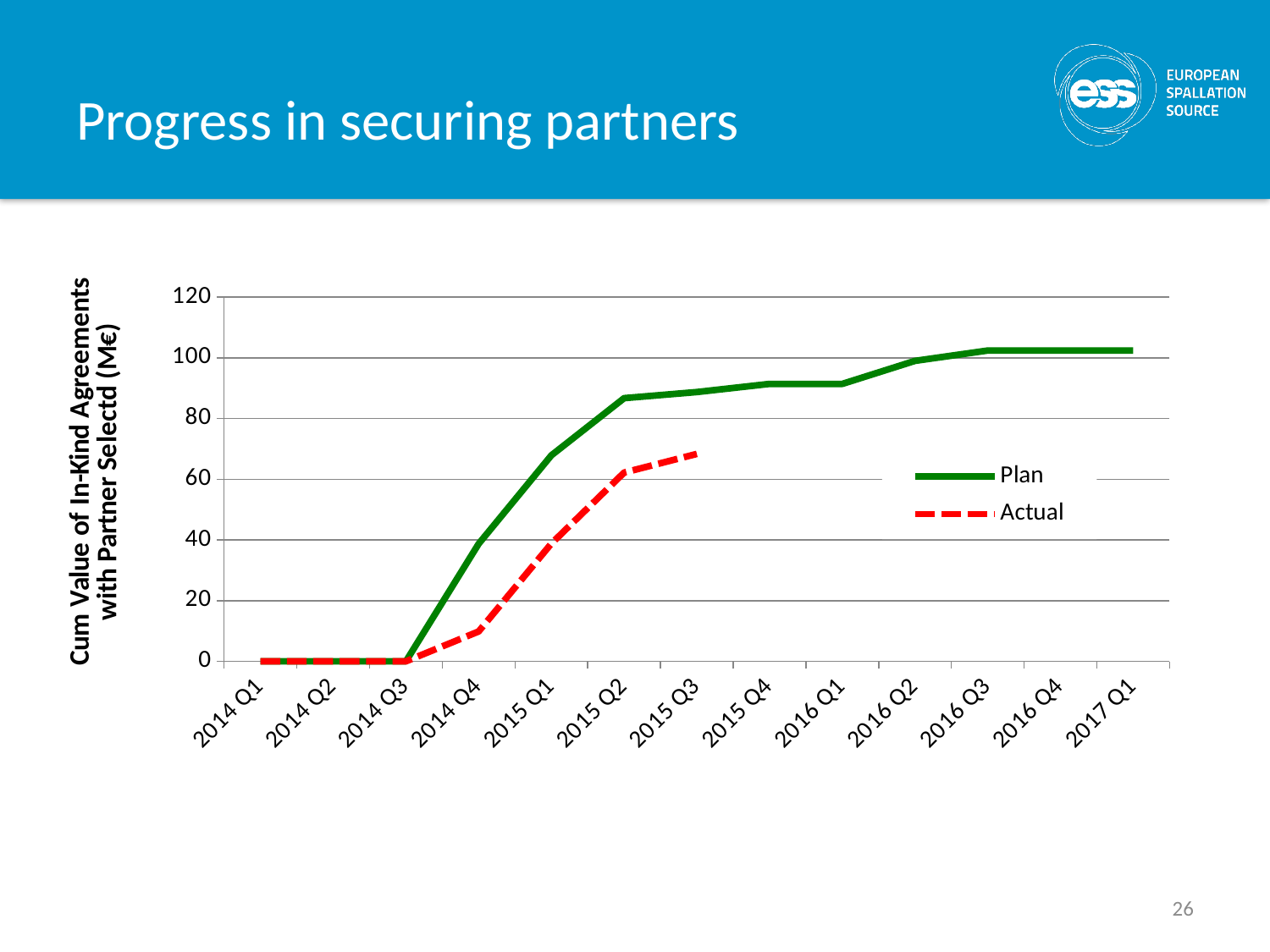

# Progress in securing partners

### Chart

| Category | Plan | Actual |
|---|---|---|
| 2014 Q1 | 0.0 | 0.0 |
| 2014 Q2 | 0.0 | 0.0 |
| 2014 Q3 | 0.0 | 0.0 |
| 2014 Q4 | 38.71896 | 9.831595 |
| 2015 Q1 | 67.88896000000001 | 38.809155 |
| 2015 Q2 | 86.73874 | 62.209155 |
| 2015 Q3 | 88.73874 | 68.35435500000001 |
| 2015 Q4 | 91.421135 | None |
| 2016 Q1 | 91.421135 | None |
| 2016 Q2 | 99.021135 | None |
| 2016 Q3 | 102.421135 | None |
| 2016 Q4 | 102.421135 | None |
| 2017 Q1 | 102.421135 | None |
26